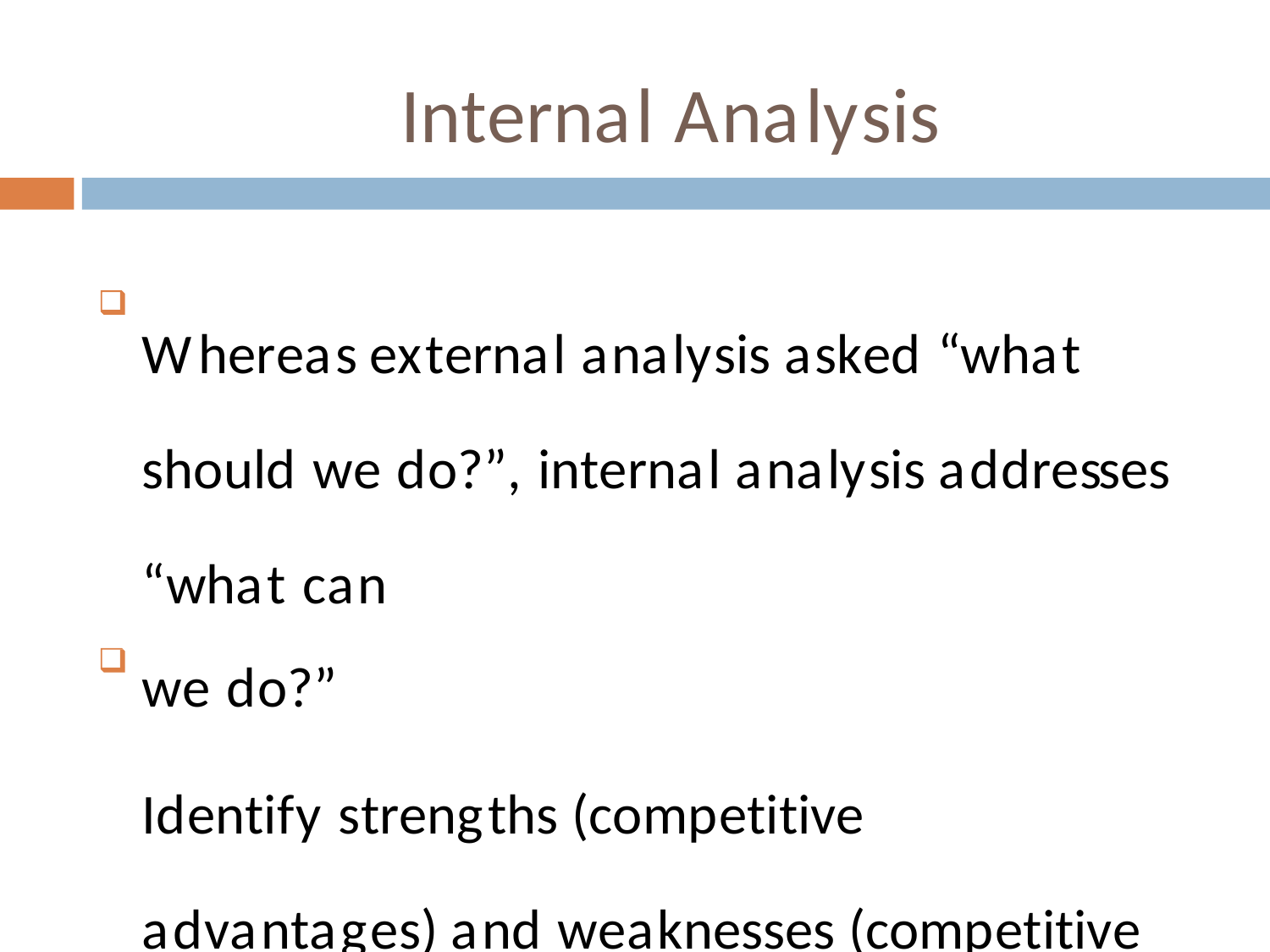

# Internal Analysis
Whereas external analysis asked “what should we do?”, internal analysis addresses “what can
we do?”
Identify strengths (competitive advantages) and weaknesses (competitive disadvantages)